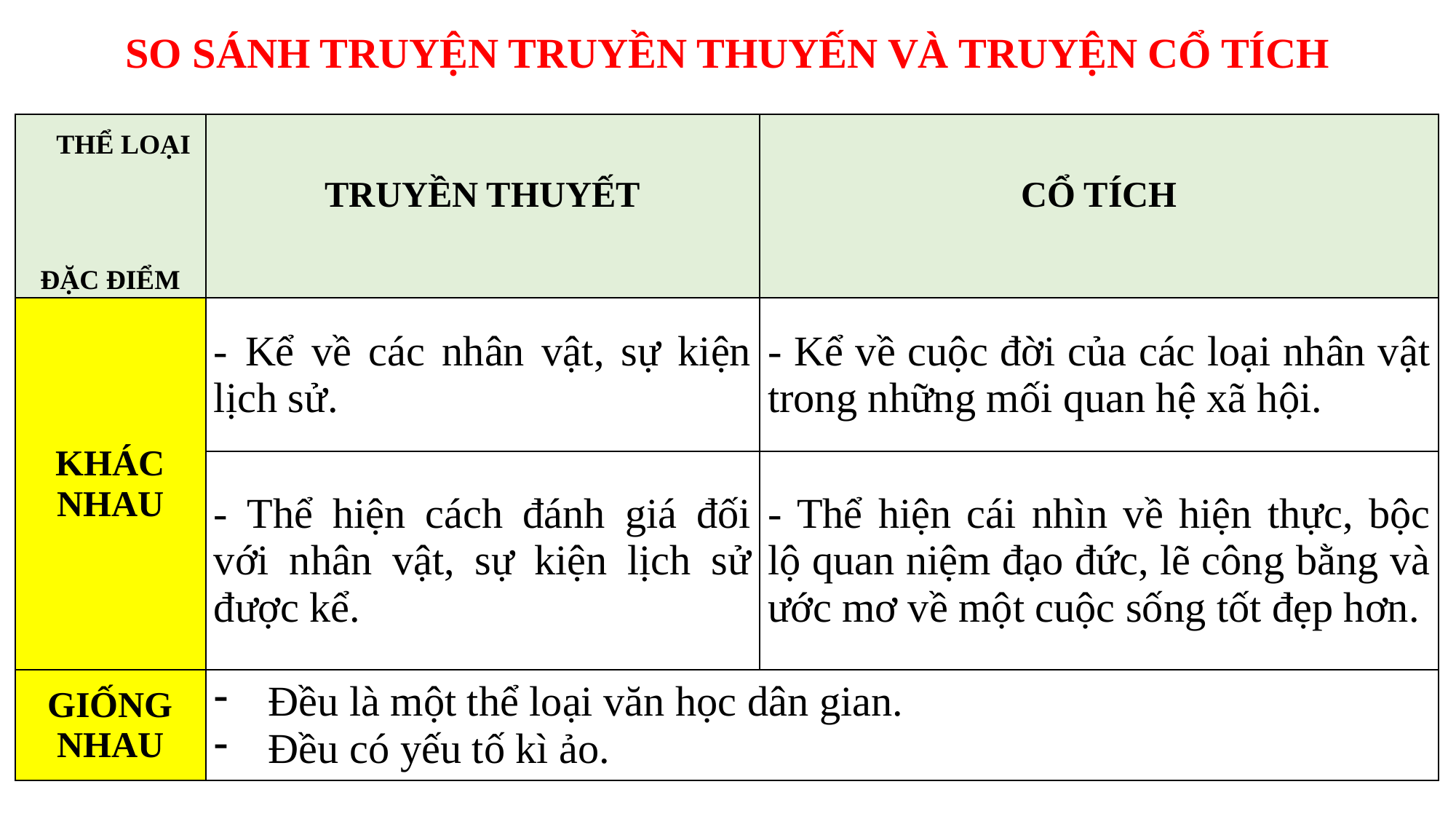

SO SÁNH TRUYỆN TRUYỀN THUYẾN VÀ TRUYỆN CỔ TÍCH
| THỂ LOẠI  ĐẶC ĐIỂM | TRUYỀN THUYẾT | CỔ TÍCH |
| --- | --- | --- |
| KHÁC NHAU | - Kể về các nhân vật, sự kiện lịch sử. | - Kể về cuộc đời của các loại nhân vật trong những mối quan hệ xã hội. |
|  | - Thể hiện cách đánh giá đối với nhân vật, sự kiện lịch sử được kể. | - Thể hiện cái nhìn về hiện thực, bộc lộ quan niệm đạo đức, lẽ công bằng và ước mơ về một cuộc sống tốt đẹp hơn. |
| GIỐNG NHAU | Đều là một thể loại văn học dân gian. Đều có yếu tố kì ảo. |  |